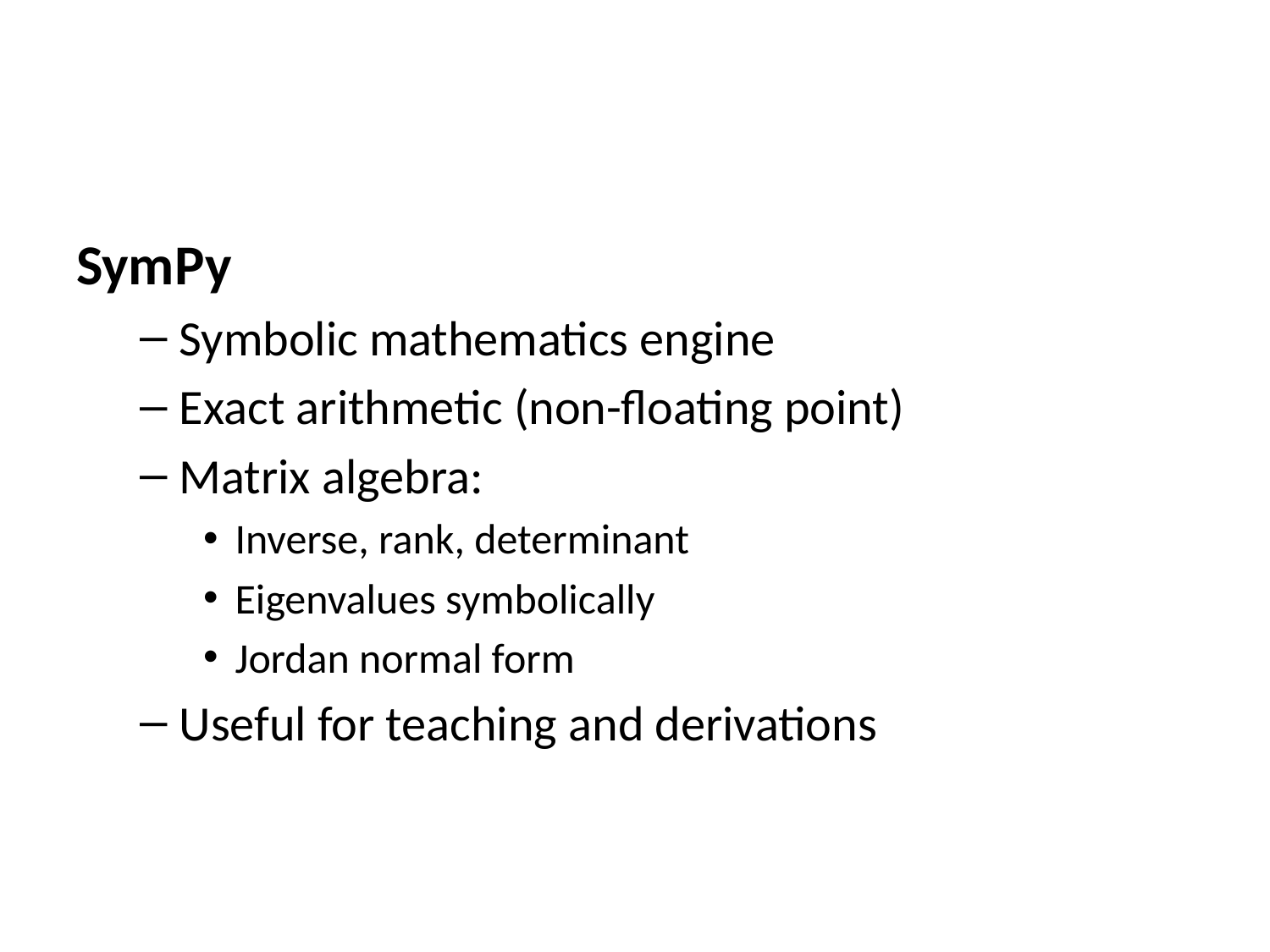

SymPy
Symbolic mathematics engine
Exact arithmetic (non-floating point)
Matrix algebra:
Inverse, rank, determinant
Eigenvalues symbolically
Jordan normal form
Useful for teaching and derivations